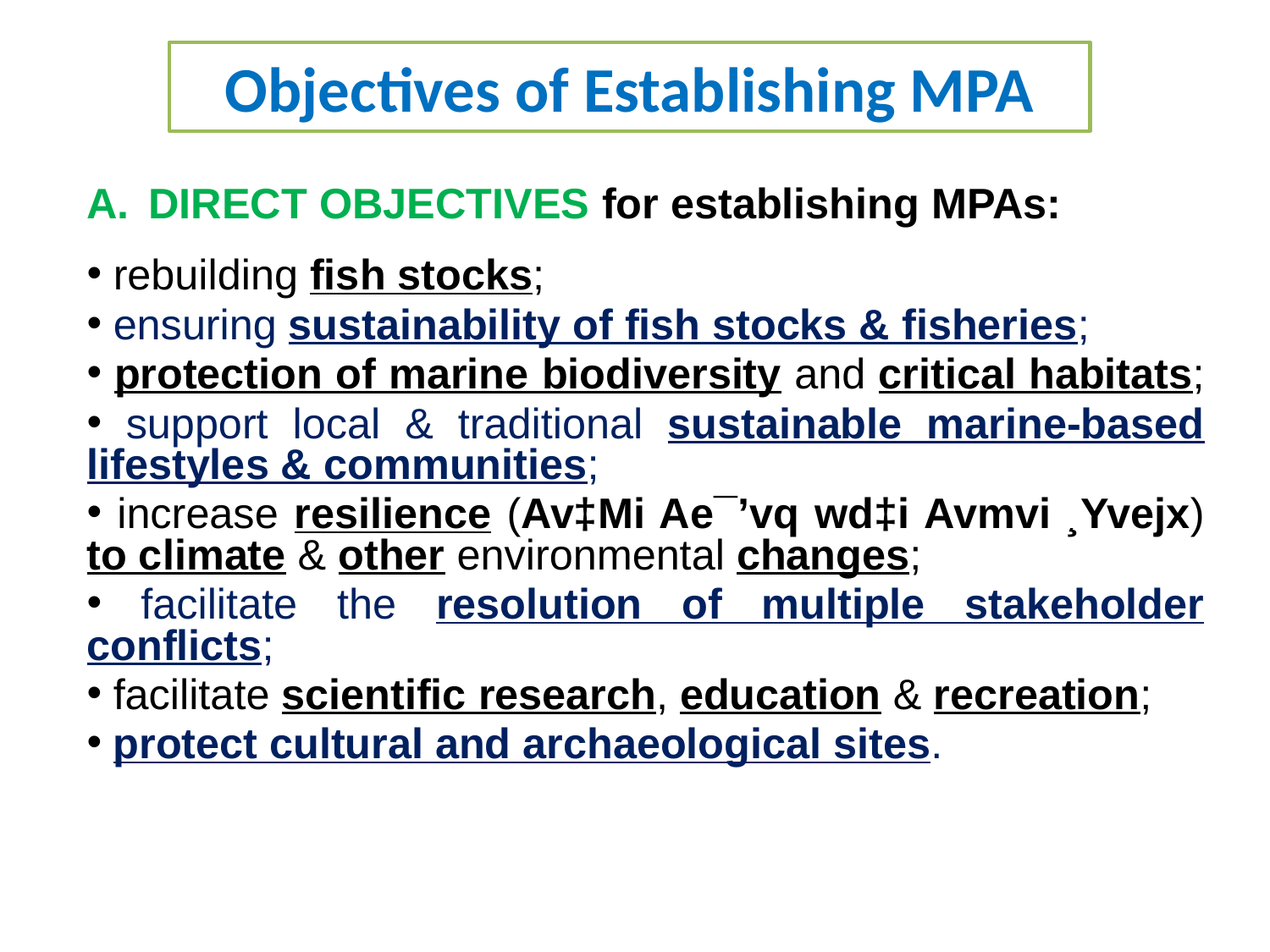

Objectives of Establishing MPA
DIRECT OBJECTIVES for establishing MPAs:

 rebuilding fish stocks;
 ensuring sustainability of fish stocks & fisheries;
 protection of marine biodiversity and critical habitats;
 support local & traditional sustainable marine-based lifestyles & communities;
 increase resilience (Av‡Mi Ae¯’vq wd‡i Avmvi ¸Yvejx) to climate & other environmental changes;
 facilitate the resolution of multiple stakeholder conflicts;
 facilitate scientific research, education & recreation;
 protect cultural and archaeological sites.